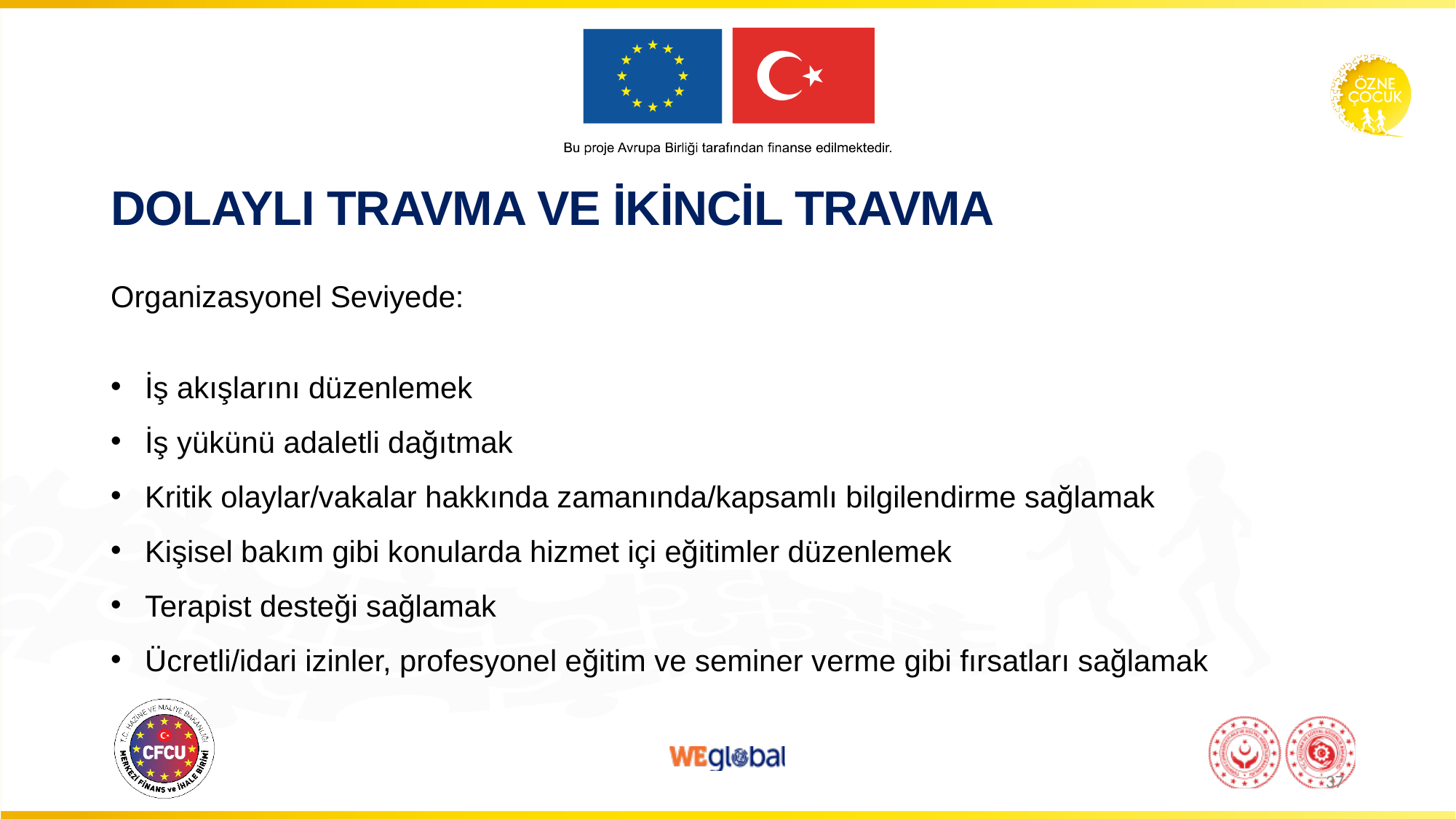

# DOLAYLI TRAVMA VE İKİNCİL TRAVMA
Organizasyonel Seviyede:

İş akışlarını düzenlemek
İş yükünü adaletli dağıtmak
Kritik olaylar/vakalar hakkında zamanında/kapsamlı bilgilendirme sağlamak
Kişisel bakım gibi konularda hizmet içi eğitimler düzenlemek
Terapist desteği sağlamak
Ücretli/idari izinler, profesyonel eğitim ve seminer verme gibi fırsatları sağlamak
37